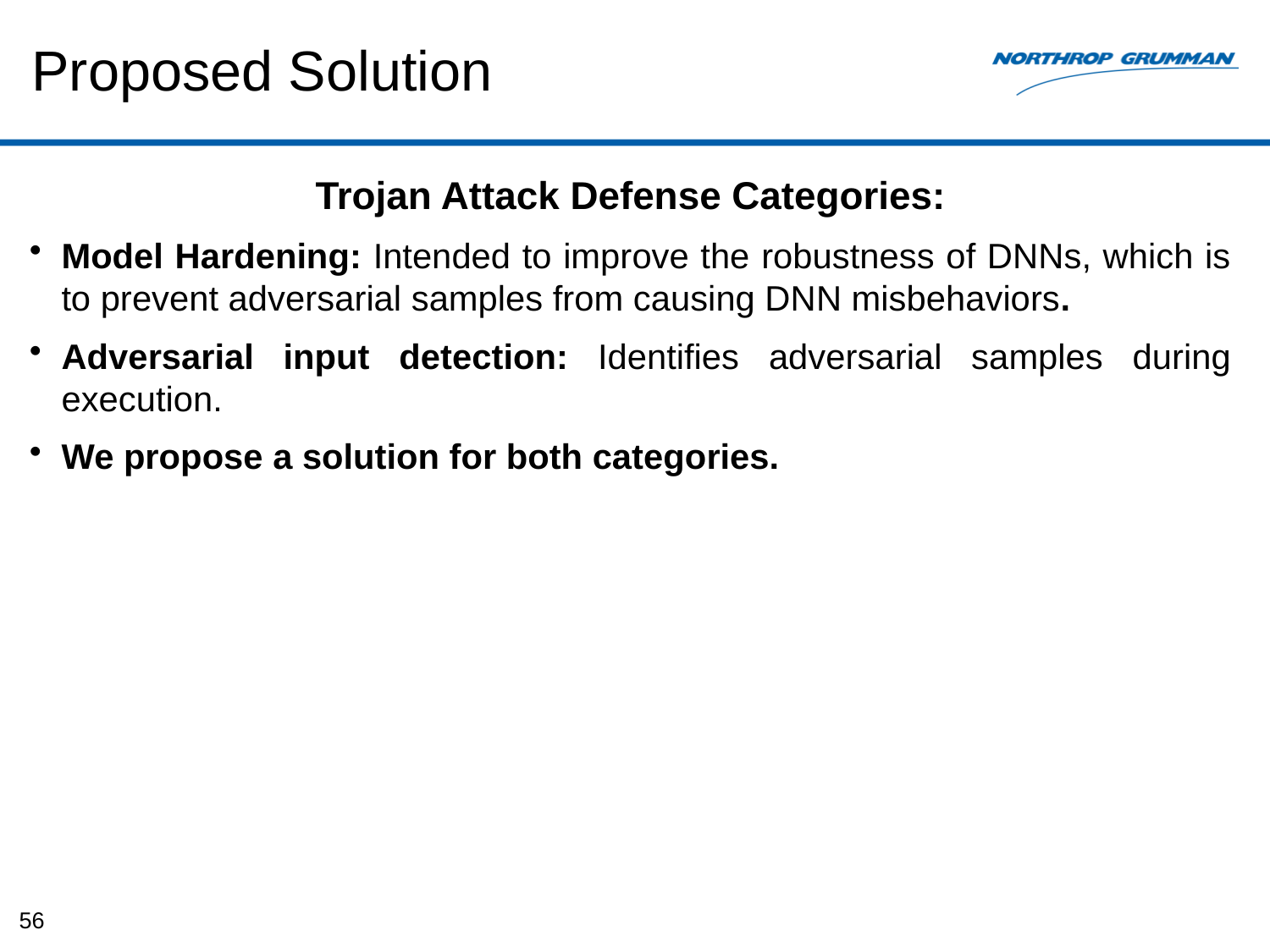

# Proposed Solution
Trojan Attack Defense Categories:
Model Hardening: Intended to improve the robustness of DNNs, which is to prevent adversarial samples from causing DNN misbehaviors.
Adversarial input detection: Identifies adversarial samples during execution.
We propose a solution for both categories.

56